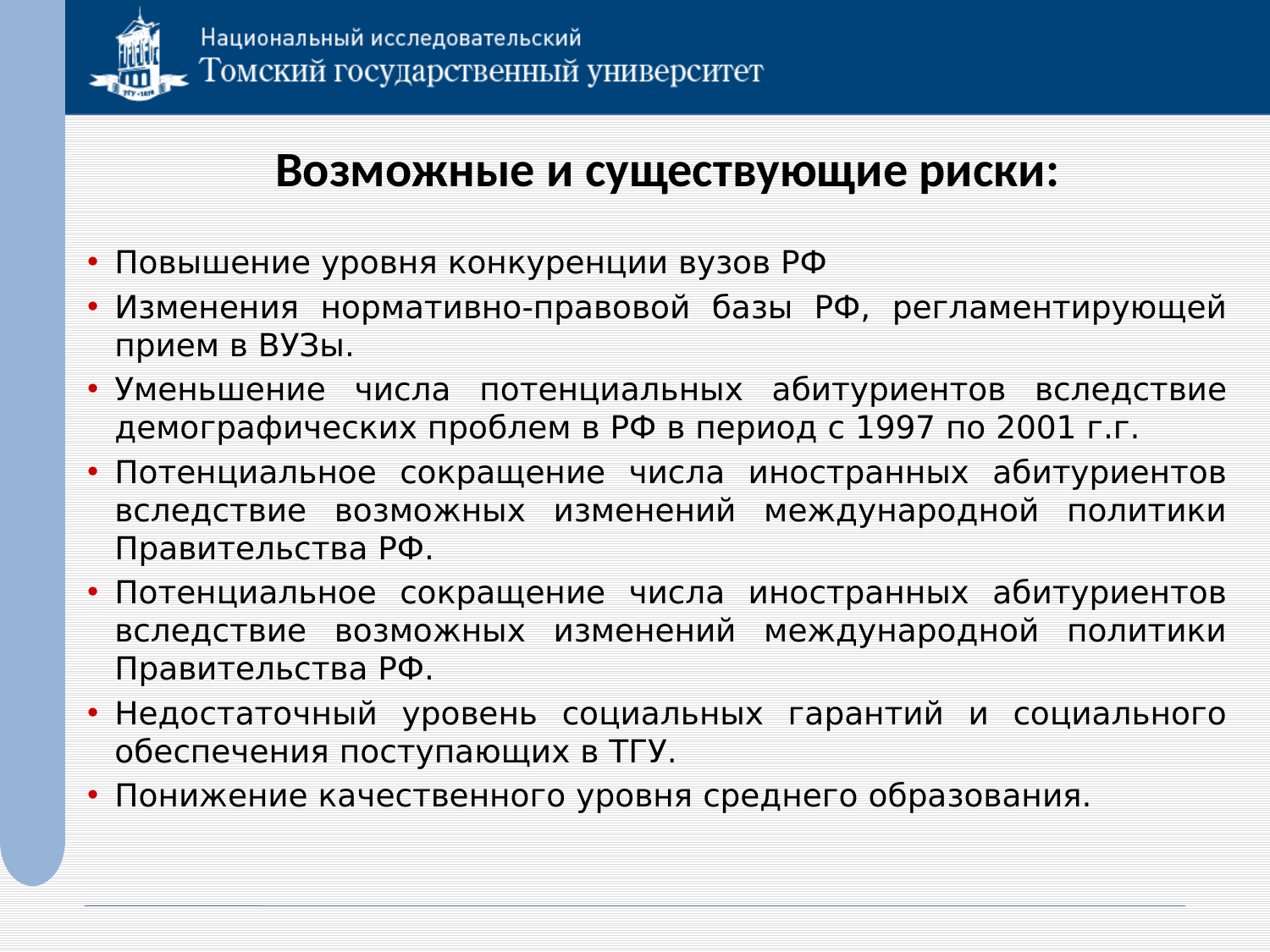

# Возможные и существующие риски:
Повышение уровня конкуренции вузов РФ
Изменения нормативно-правовой базы РФ, регламентирующей прием в ВУЗы.
Уменьшение числа потенциальных абитуриентов вследствие демографических проблем в РФ в период с 1997 по 2001 г.г.
Потенциальное сокращение числа иностранных абитуриентов вследствие возможных изменений международной политики Правительства РФ.
Потенциальное сокращение числа иностранных абитуриентов вследствие возможных изменений международной политики Правительства РФ.
Недостаточный уровень социальных гарантий и социального обеспечения поступающих в ТГУ.
Понижение качественного уровня среднего образования.